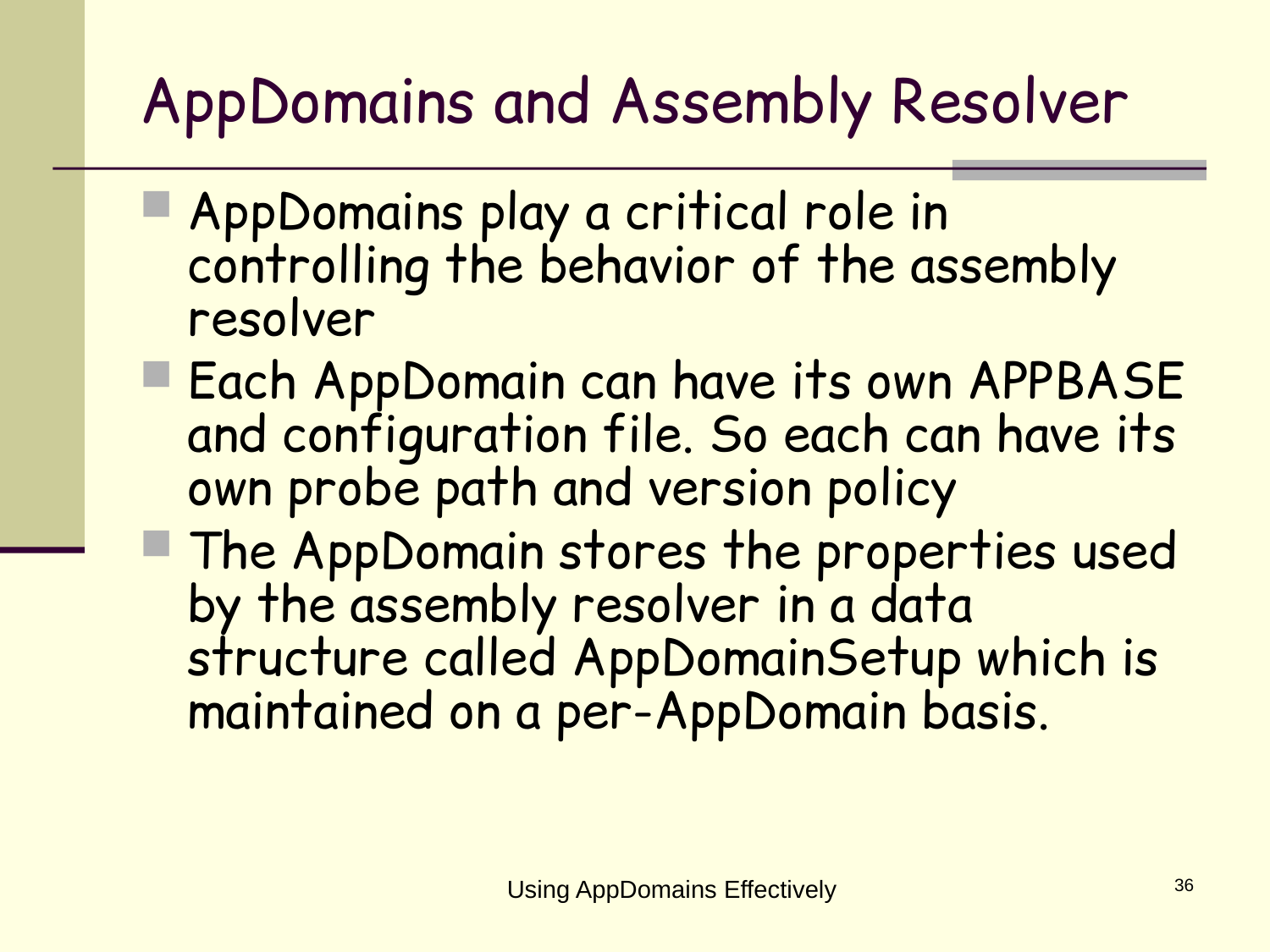

# AppDomains and Assembly Resolver
AppDomains play a critical role in controlling the behavior of the assembly resolver
Each AppDomain can have its own APPBASE and configuration file. So each can have its own probe path and version policy
The AppDomain stores the properties used by the assembly resolver in a data structure called AppDomainSetup which is maintained on a per-AppDomain basis.
Using AppDomains Effectively
36